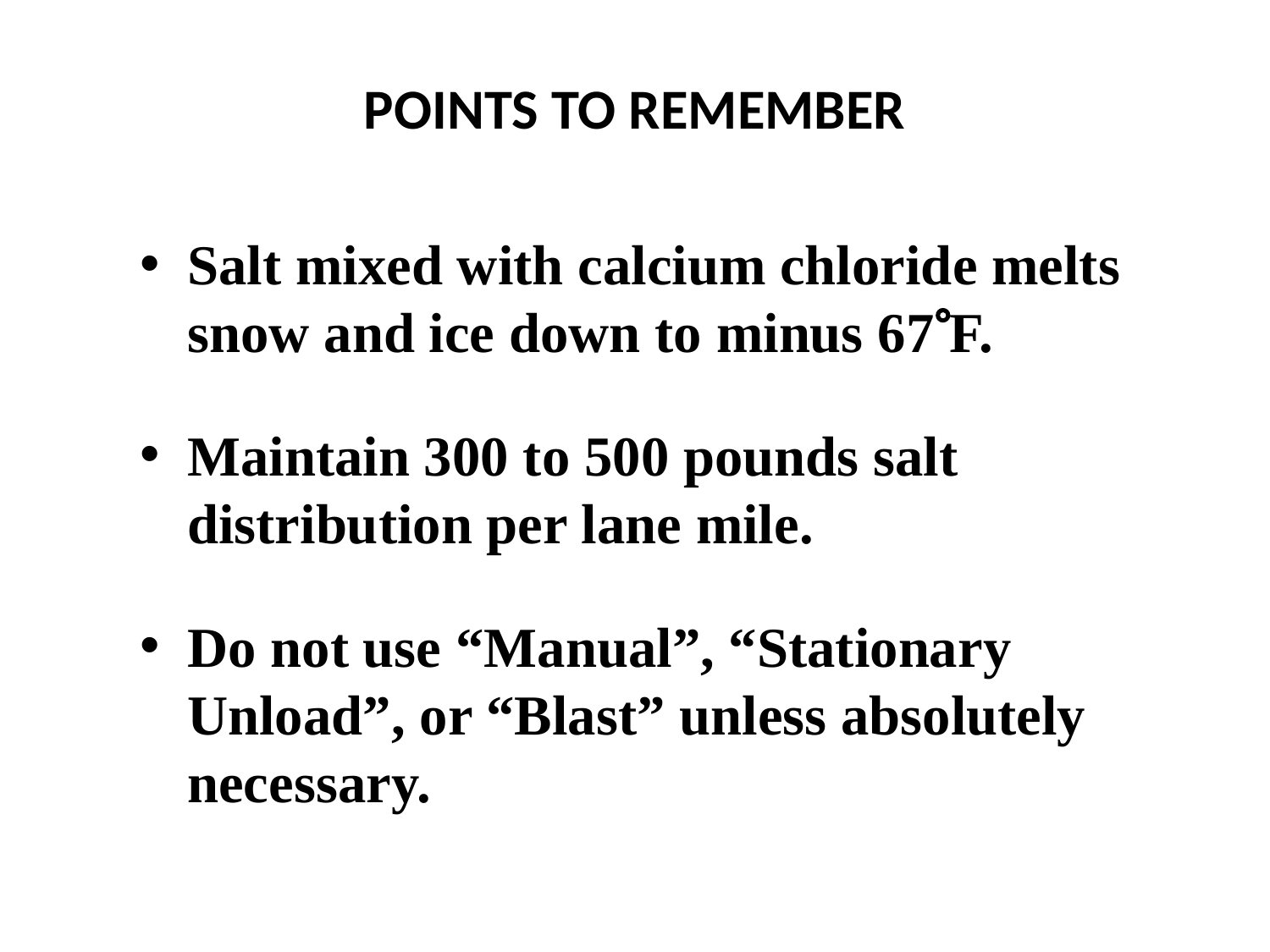

# POINTS TO REMEMBER
Salt mixed with calcium chloride melts snow and ice down to minus 67°F.

Maintain 300 to 500 pounds salt distribution per lane mile.

Do not use “Manual”, “Stationary Unload”, or “Blast” unless absolutely necessary.